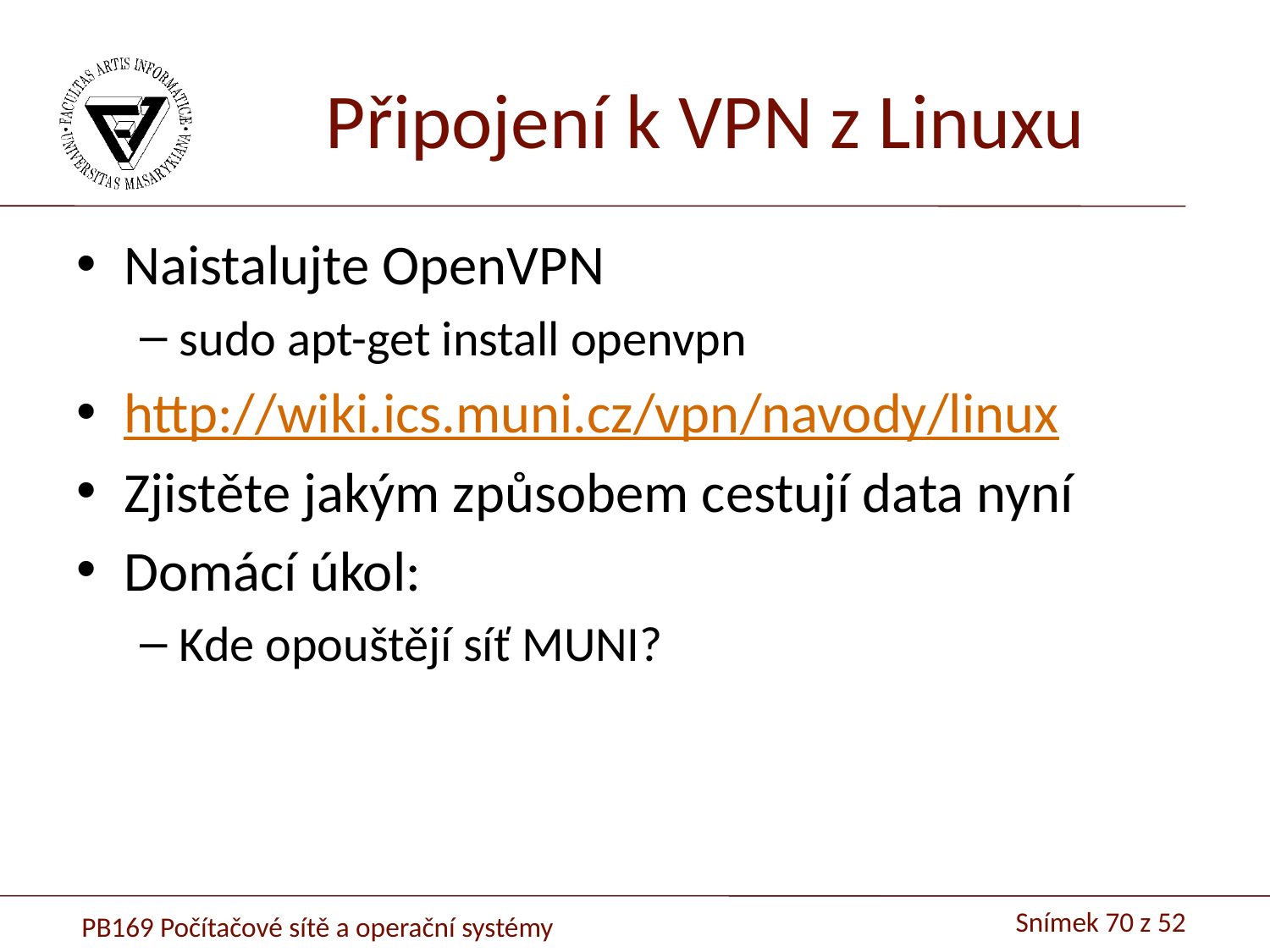

# Připojení k VPN z Linuxu
Naistalujte OpenVPN
sudo apt-get install openvpn
http://wiki.ics.muni.cz/vpn/navody/linux
Zjistěte jakým způsobem cestují data nyní
Domácí úkol:
Kde opouštějí síť MUNI?